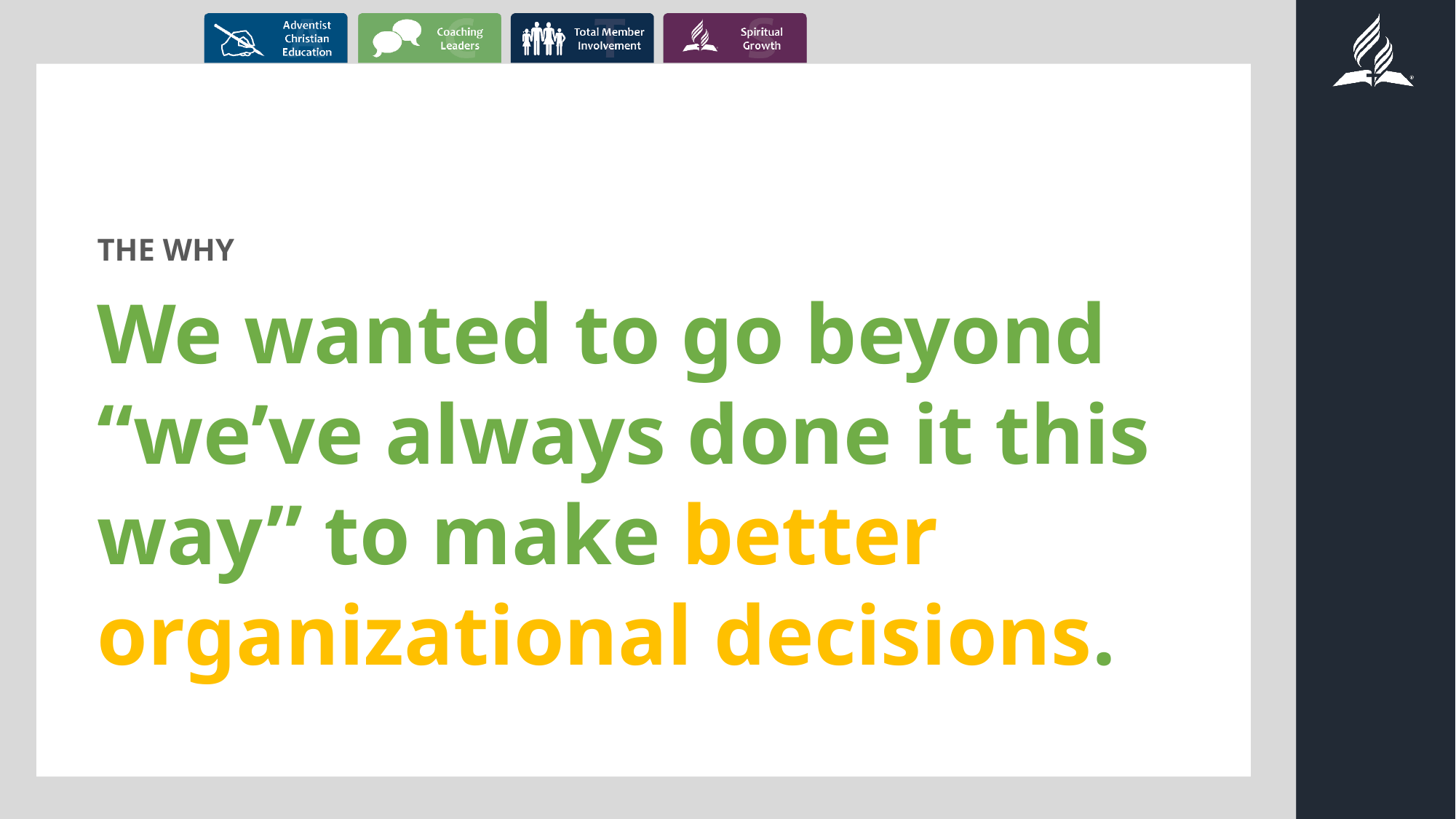

THE WHY
We wanted to go beyond “we’ve always done it this way” to make better organizational decisions.